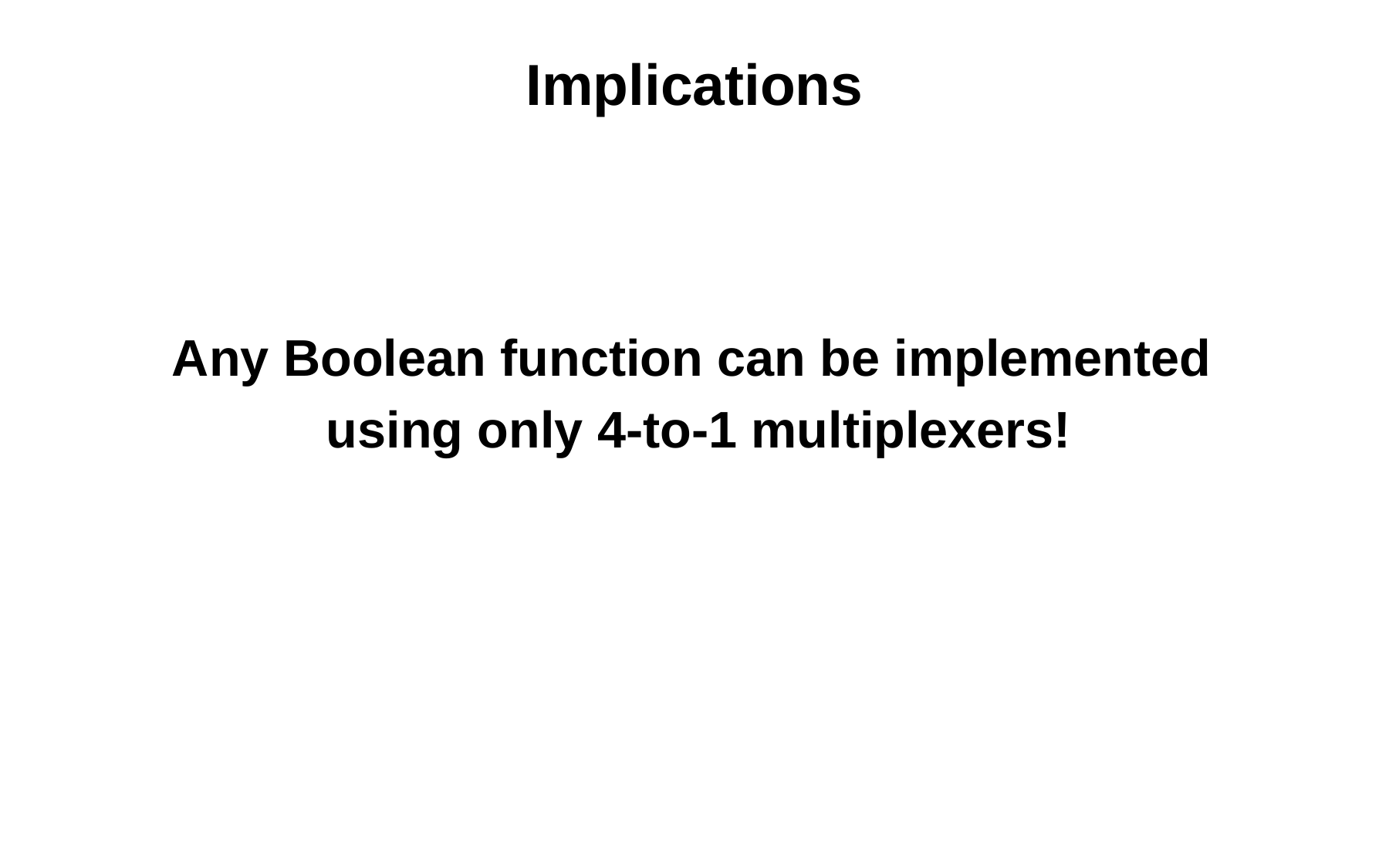

# Implications

Any Boolean function can be implemented
using only 4-to-1 multiplexers!